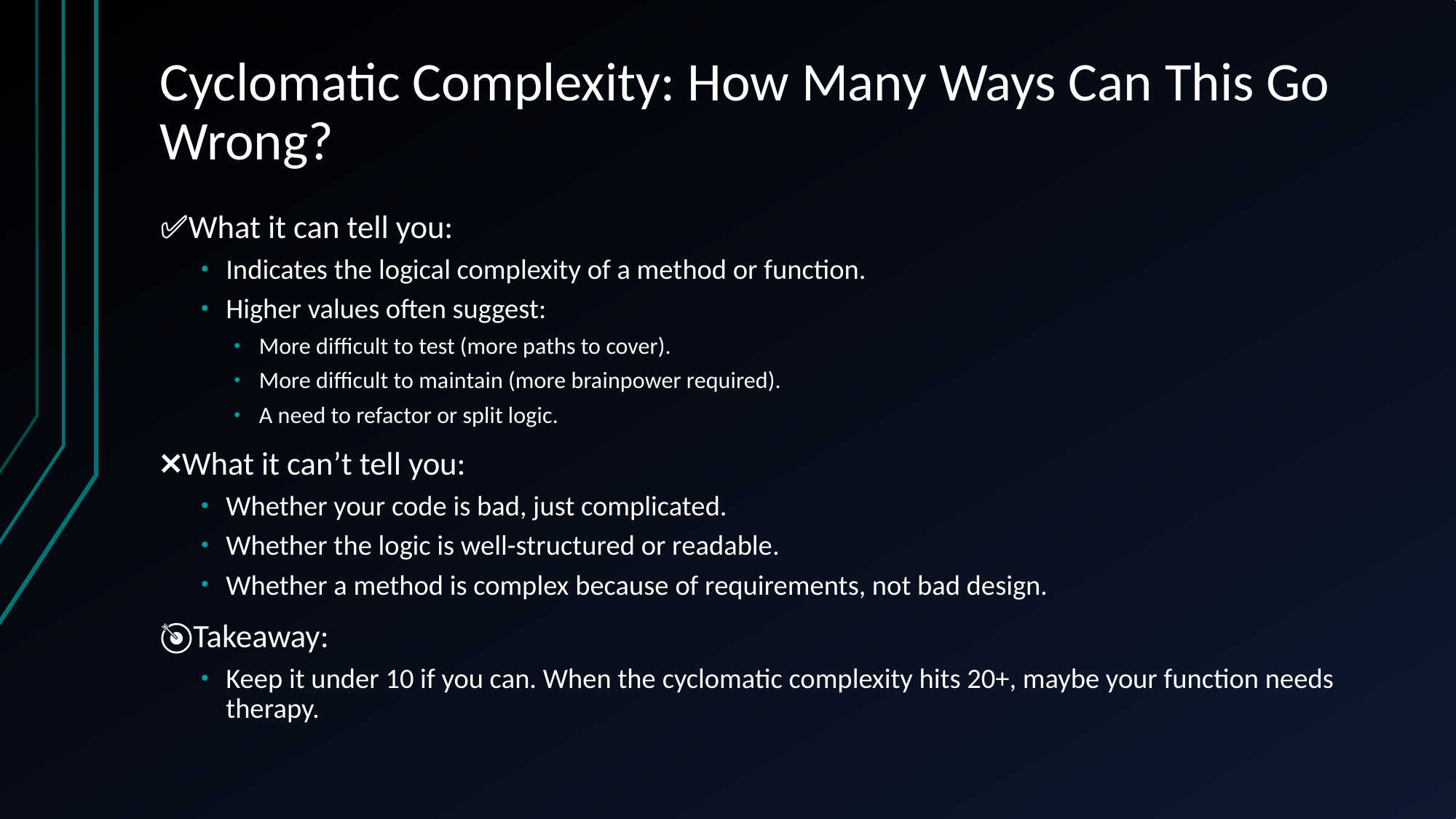

# Cyclomatic Complexity: How Many Ways Can This Go Wrong?
✅What it can tell you:
Indicates the logical complexity of a method or function.
Higher values often suggest:
More difficult to test (more paths to cover).
More difficult to maintain (more brainpower required).
A need to refactor or split logic.
❌What it can’t tell you:
Whether your code is bad, just complicated.
Whether the logic is well-structured or readable.
Whether a method is complex because of requirements, not bad design.
🎯Takeaway:
Keep it under 10 if you can. When the cyclomatic complexity hits 20+, maybe your function needs therapy.